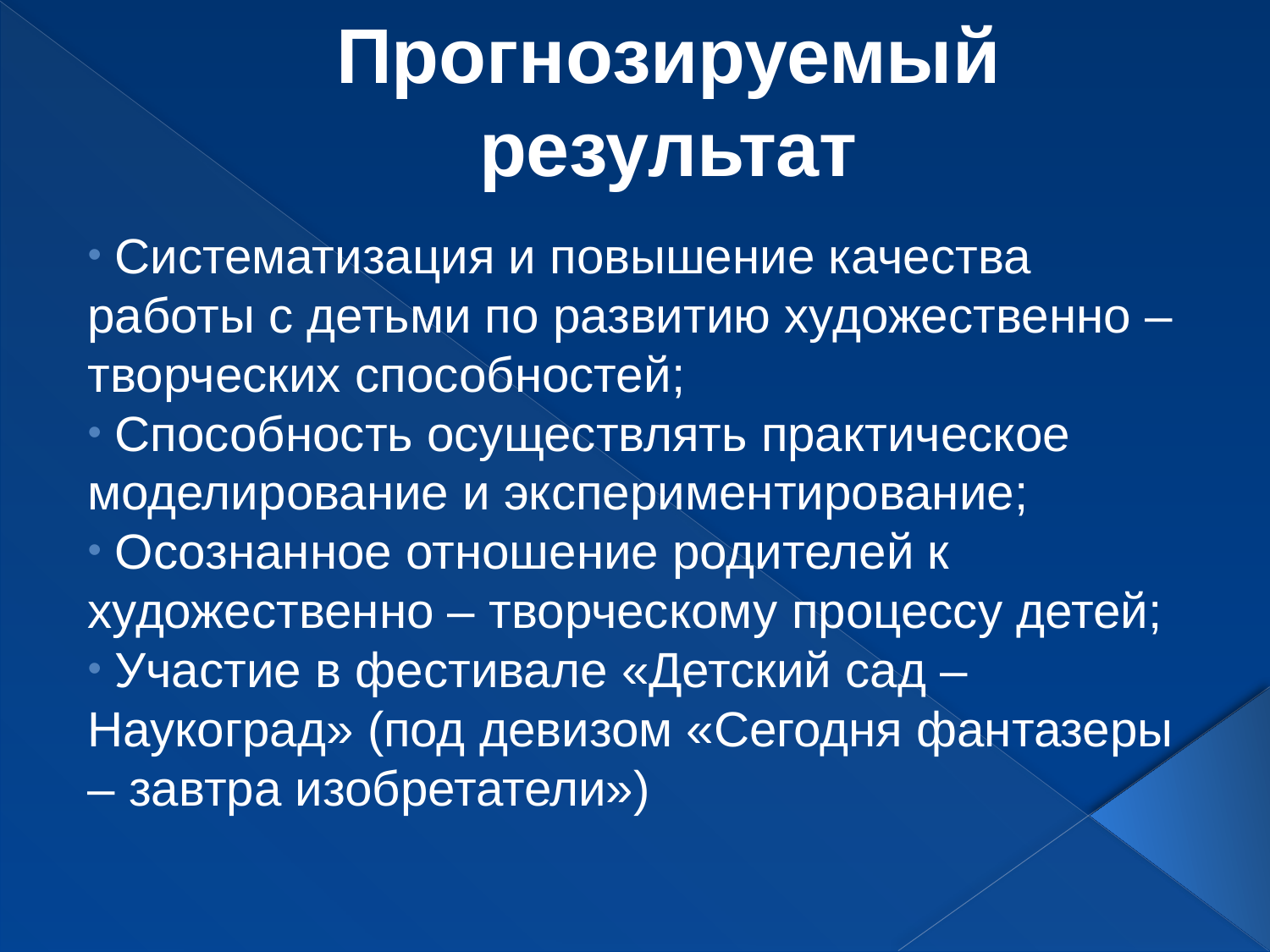

# Прогнозируемый результат
 Систематизация и повышение качества работы с детьми по развитию художественно – творческих способностей;
 Способность осуществлять практическое моделирование и экспериментирование;
 Осознанное отношение родителей к художественно – творческому процессу детей;
 Участие в фестивале «Детский сад – Наукоград» (под девизом «Сегодня фантазеры – завтра изобретатели»)